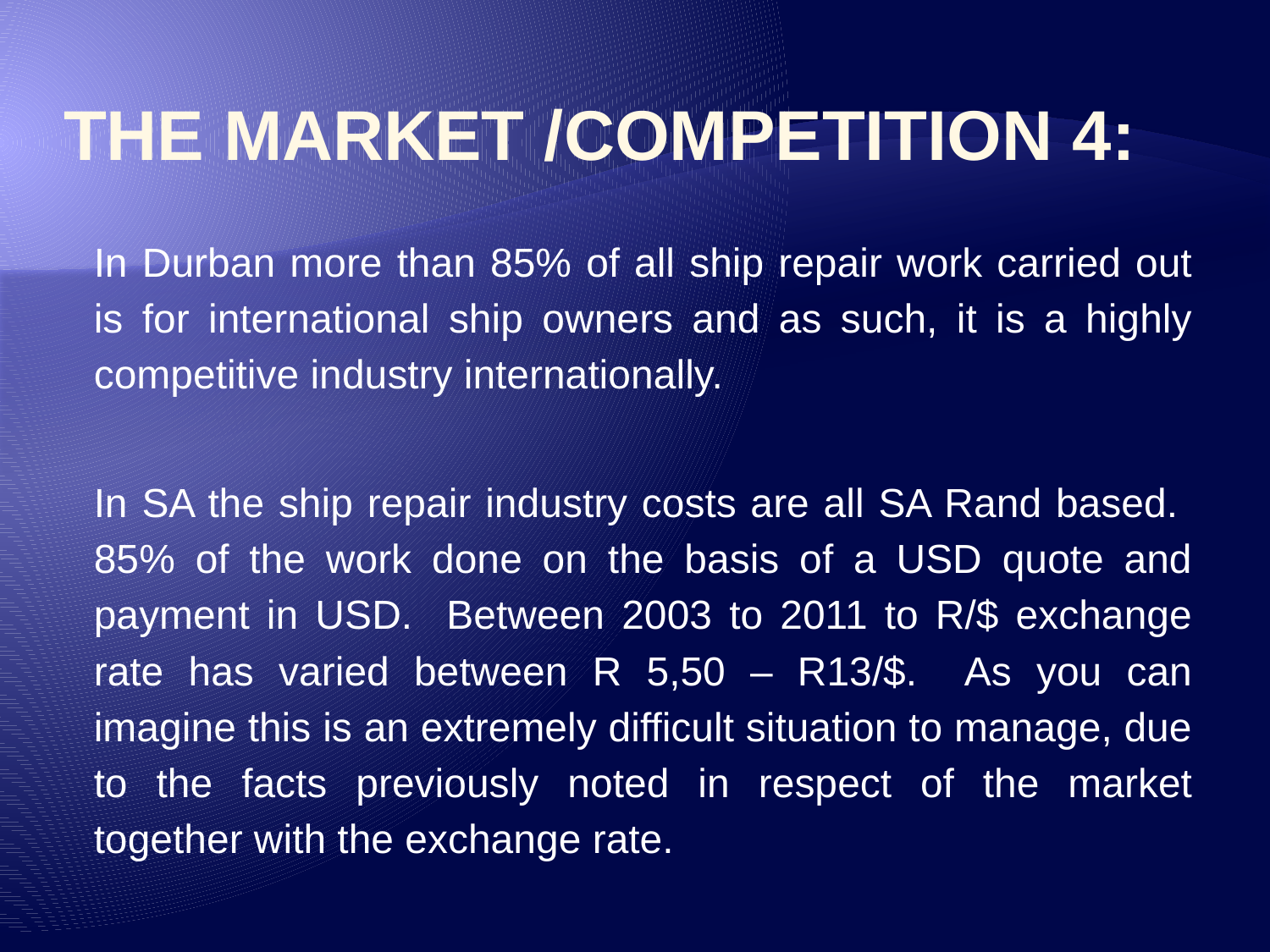

# THE MARKET /COMPETITION 4:

In Durban more than 85% of all ship repair work carried out is for international ship owners and as such, it is a highly competitive industry internationally.

In SA the ship repair industry costs are all SA Rand based.  85% of the work done on the basis of a USD quote and payment in USD.  Between 2003 to 2011 to R/$ exchange rate has varied between R 5,50 – R13/$.  As you can imagine this is an extremely difficult situation to manage, due to the facts previously noted in respect of the market together with the exchange rate.